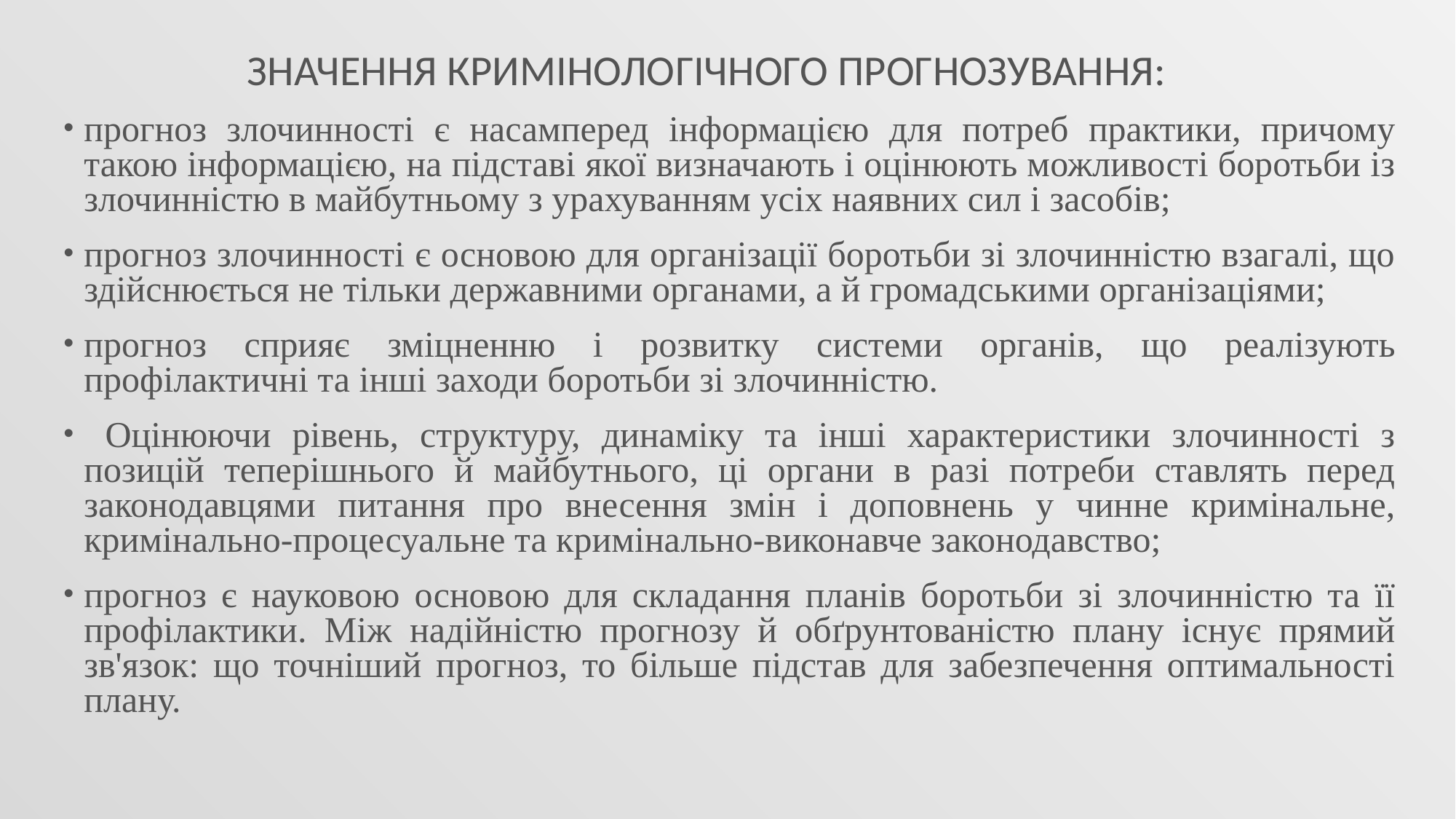

# Значення кримінологічного прогнозування:
прогноз злочинності є насамперед інформацією для потреб практики, причому такою інформацією, на підставі якої визначають і оцінюють можливості боротьби із злочинністю в майбутньому з урахуванням усіх наявних сил і засобів;
прогноз злочинності є основою для організації боротьби зі злочинністю взагалі, що здійснюється не тільки державними органами, а й громадськими організаціями;
прогноз сприяє зміцненню і розвитку системи органів, що реалізують профілактичні та інші заходи боротьби зі злочинністю.
 Оцінюючи рівень, структуру, динаміку та інші характеристики злочинності з позицій теперішнього й майбутнього, ці органи в разі потреби ставлять перед законодавцями питання про внесення змін і доповнень у чинне кримінальне, кримінально-процесуальне та кримінально-виконавче законодавство;
прогноз є науковою основою для складання планів боротьби зі злочинністю та її профілактики. Між надійністю прогнозу й обґрунтованістю плану існує прямий зв'язок: що точніший прогноз, то більше підстав для забезпечення оптимальності плану.